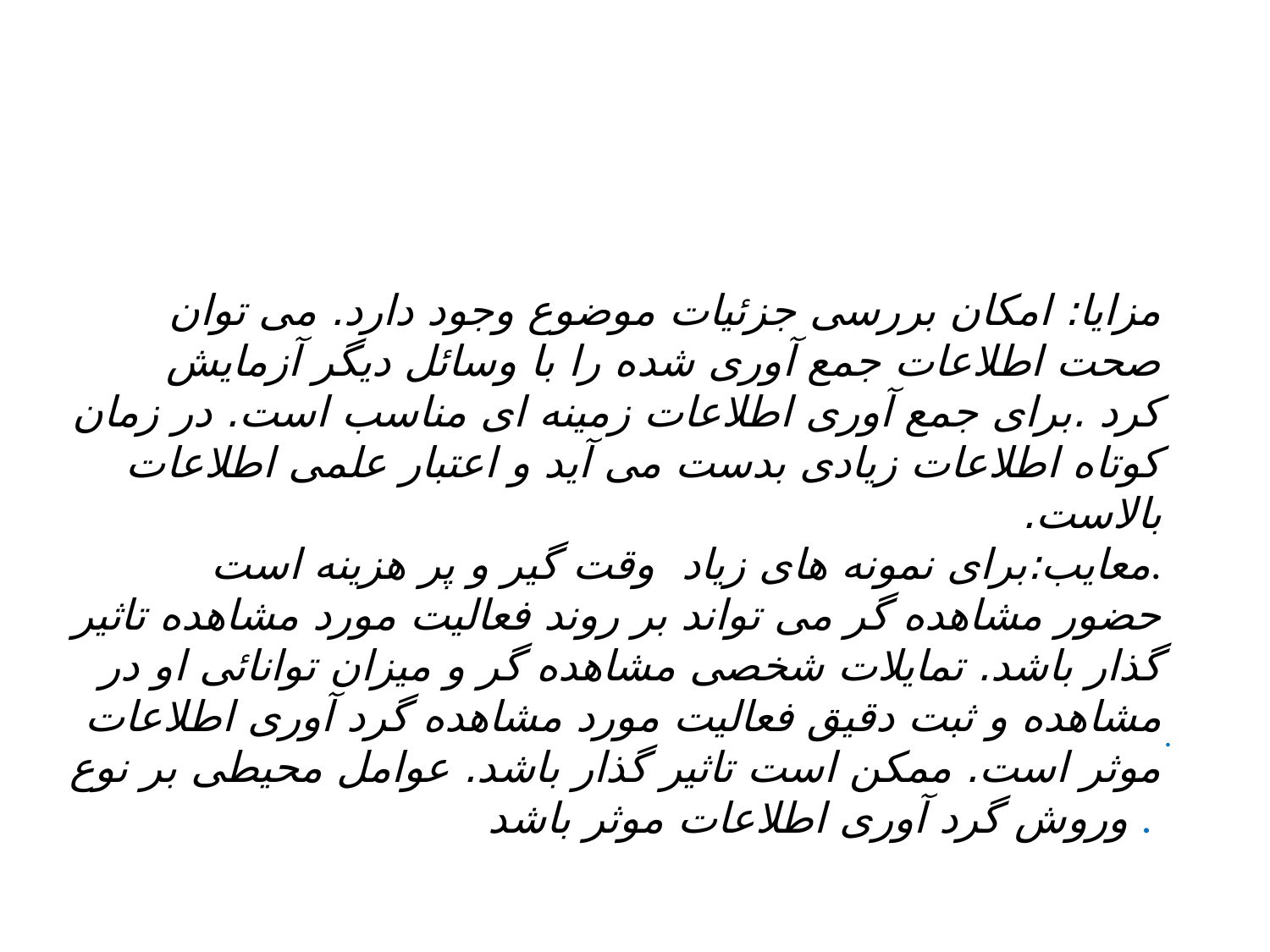

مزایا: امکان بررسی جزئیات موضوع وجود دارد. می توان صحت اطلاعات جمع آوری شده را با وسائل دیگر آزمایش کرد .برای جمع آوری اطلاعات زمینه ای مناسب است. در زمان کوتاه اطلاعات زیادی بدست می آید و اعتبار علمی اطلاعات بالاست.
معایب:برای نمونه های زیاد  وقت گیر و پر هزینه است.
 حضور مشاهده گر می تواند بر روند فعالیت مورد مشاهده تاثیر گذار باشد. تمایلات شخصی مشاهده گر و میزان توانائی او در مشاهده و ثبت دقیق فعالیت مورد مشاهده گرد آوری اطلاعات موثر است. ممکن است تاثیر گذار باشد. عوامل محیطی بر نوع وروش گرد آوری اطلاعات موثر باشد .
.